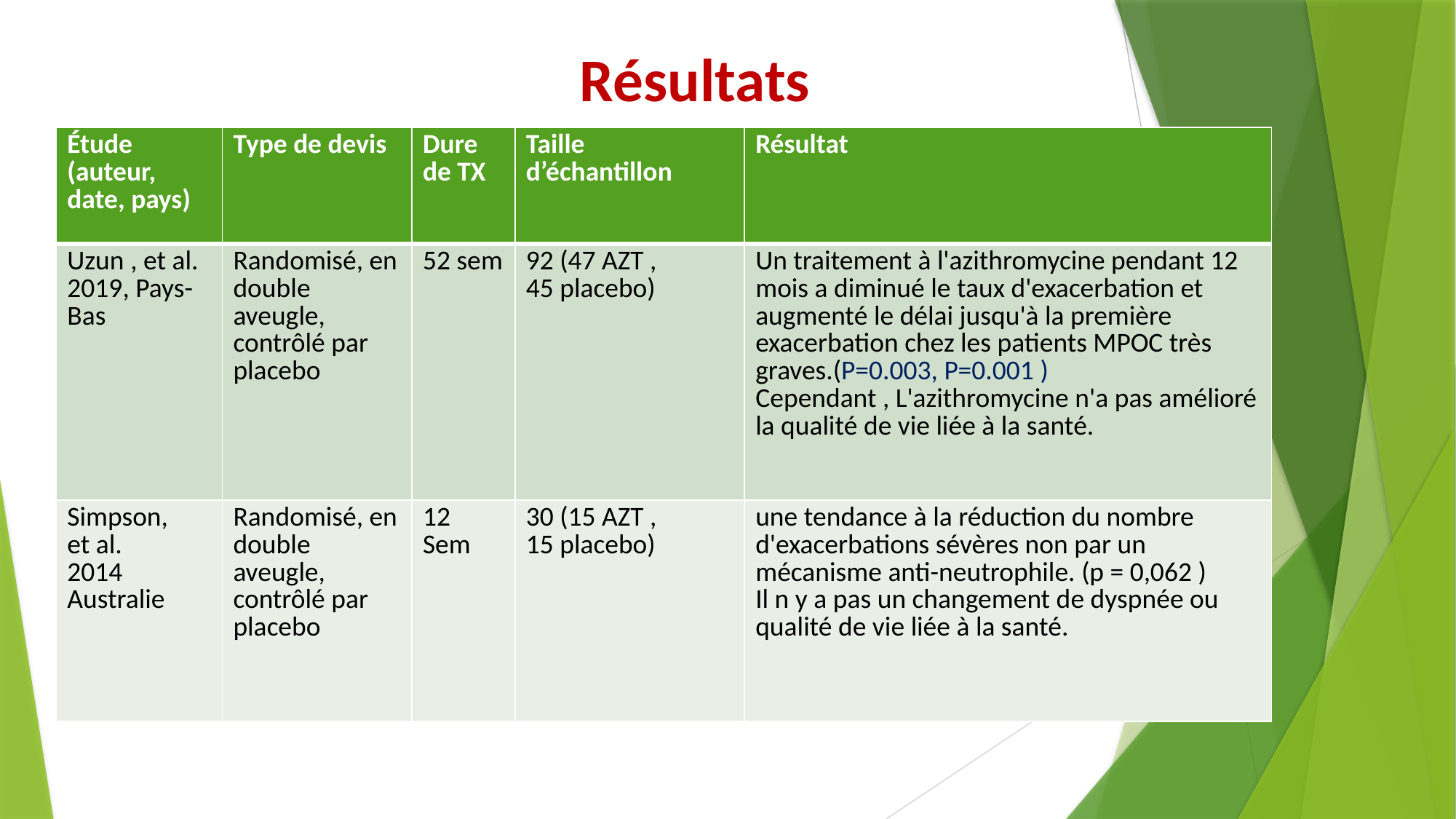

Résultats
| Étude (auteur, date, pays) | Type de devis | Dure de TX | Taille d’échantillon | Résultat |
| --- | --- | --- | --- | --- |
| Uzun , et al. 2019​, Pays-Bas | Randomisé, en double aveugle, contrôlé par placebo | 52 sem | 92 (47 AZT , 45 placebo) | Un traitement à l'azithromycine pendant 12 mois a diminué le taux d'exacerbation et augmenté le délai jusqu'à la première exacerbation chez les patients MPOC très graves.(P=0.003, P=0.001 ) Cependant , L'azithromycine n'a pas amélioré la qualité de vie liée à la santé. |
| Simpson, et al. 2014 Australie | Randomisé, en double aveugle, contrôlé par placebo | 12 Sem | 30 (15 AZT , 15 placebo) | une tendance à la réduction du nombre d'exacerbations sévères non par un mécanisme anti-neutrophile. (p = 0,062 ) Il n y a pas un changement de dyspnée ou qualité de vie liée à la santé. |
Étude (auteur, date, pays)
Type de devis
Dure de TX
Taille d’échantillon
Résultat